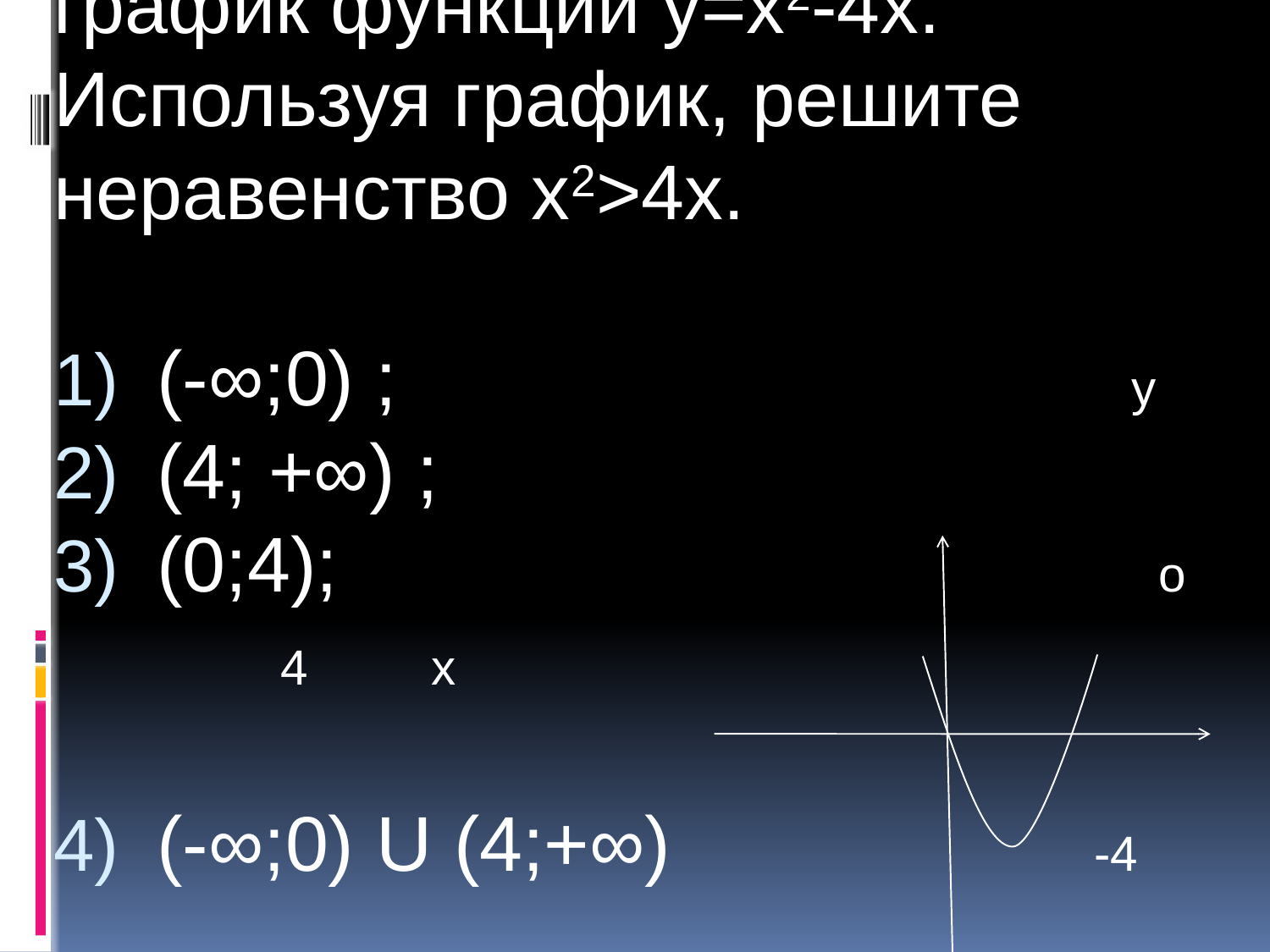

9. На рисунке изображен график функции у=х2-4х. Используя график, решите неравенство х2>4х.

(-∞;0) ;                                  у
(4; +∞) ;
(0;4);                                      о             4         х
(-∞;0) U (4;+∞)	              -4